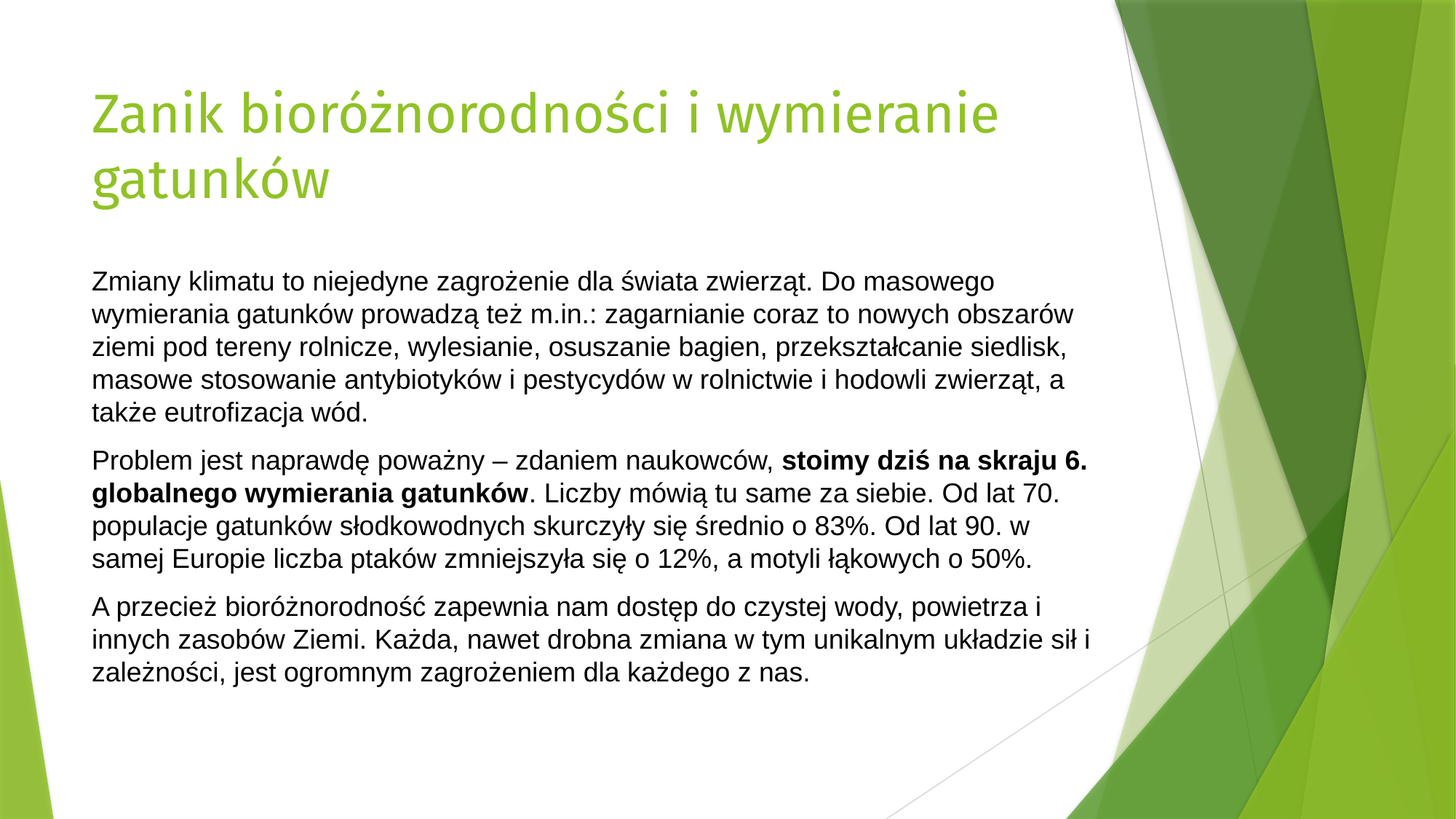

# Zanik bioróżnorodności i wymieranie gatunków
Zmiany klimatu to niejedyne zagrożenie dla świata zwierząt. Do masowego wymierania gatunków prowadzą też m.in.: zagarnianie coraz to nowych obszarów ziemi pod tereny rolnicze, wylesianie, osuszanie bagien, przekształcanie siedlisk, masowe stosowanie antybiotyków i pestycydów w rolnictwie i hodowli zwierząt, a także eutrofizacja wód.
Problem jest naprawdę poważny – zdaniem naukowców, stoimy dziś na skraju 6. globalnego wymierania gatunków. Liczby mówią tu same za siebie. Od lat 70. populacje gatunków słodkowodnych skurczyły się średnio o 83%. Od lat 90. w samej Europie liczba ptaków zmniejszyła się o 12%, a motyli łąkowych o 50%.
A przecież bioróżnorodność zapewnia nam dostęp do czystej wody, powietrza i innych zasobów Ziemi. Każda, nawet drobna zmiana w tym unikalnym układzie sił i zależności, jest ogromnym zagrożeniem dla każdego z nas.